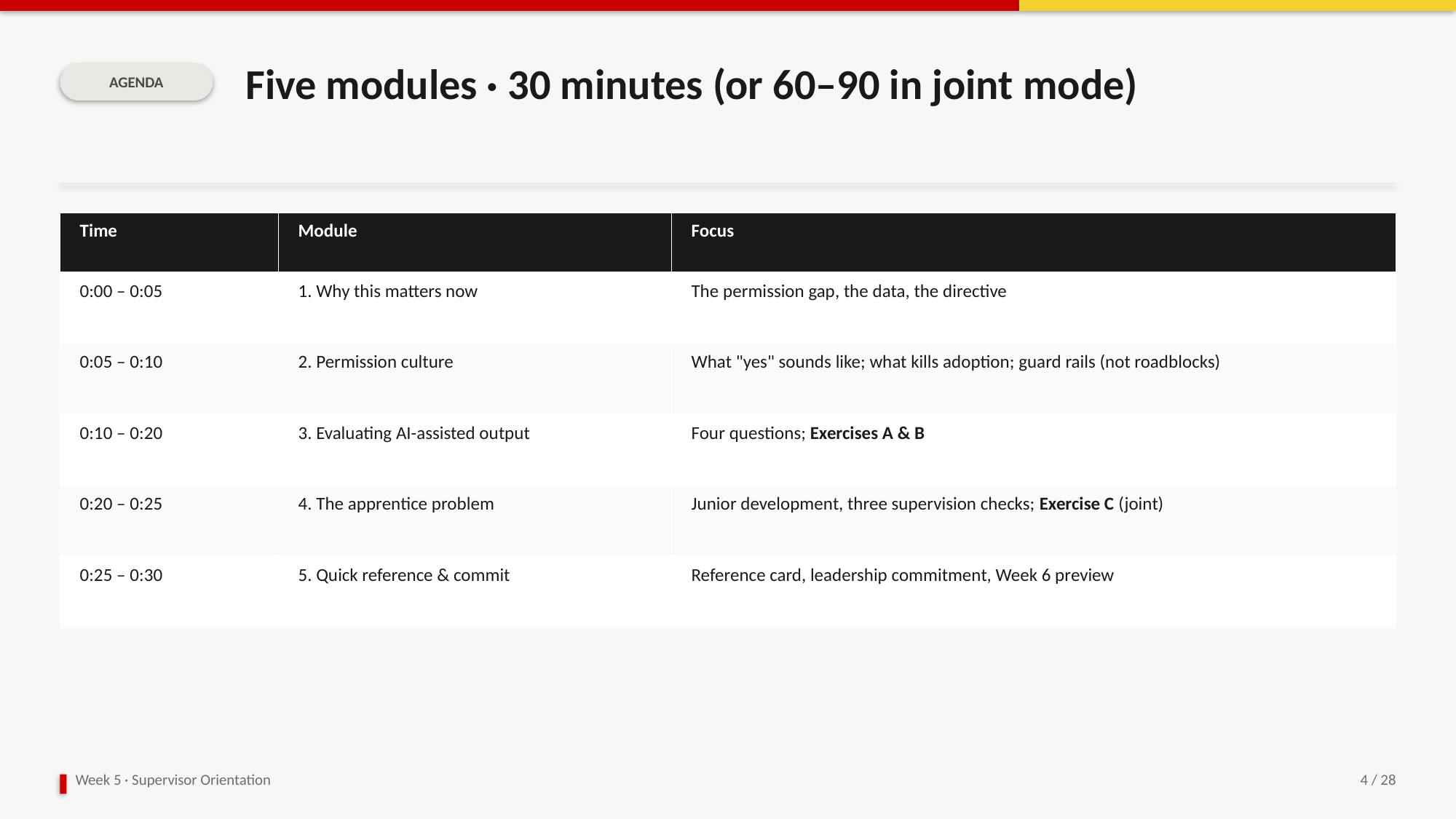

Five modules · 30 minutes (or 60–90 in joint mode)
AGENDA

| Time | Module | Focus |
| --- | --- | --- |
| 0:00 – 0:05 | 1. Why this matters now | The permission gap, the data, the directive |
| 0:05 – 0:10 | 2. Permission culture | What "yes" sounds like; what kills adoption; guard rails (not roadblocks) |
| 0:10 – 0:20 | 3. Evaluating AI-assisted output | Four questions; Exercises A & B |
| 0:20 – 0:25 | 4. The apprentice problem | Junior development, three supervision checks; Exercise C (joint) |
| 0:25 – 0:30 | 5. Quick reference & commit | Reference card, leadership commitment, Week 6 preview |
Week 5 · Supervisor Orientation
4 / 28